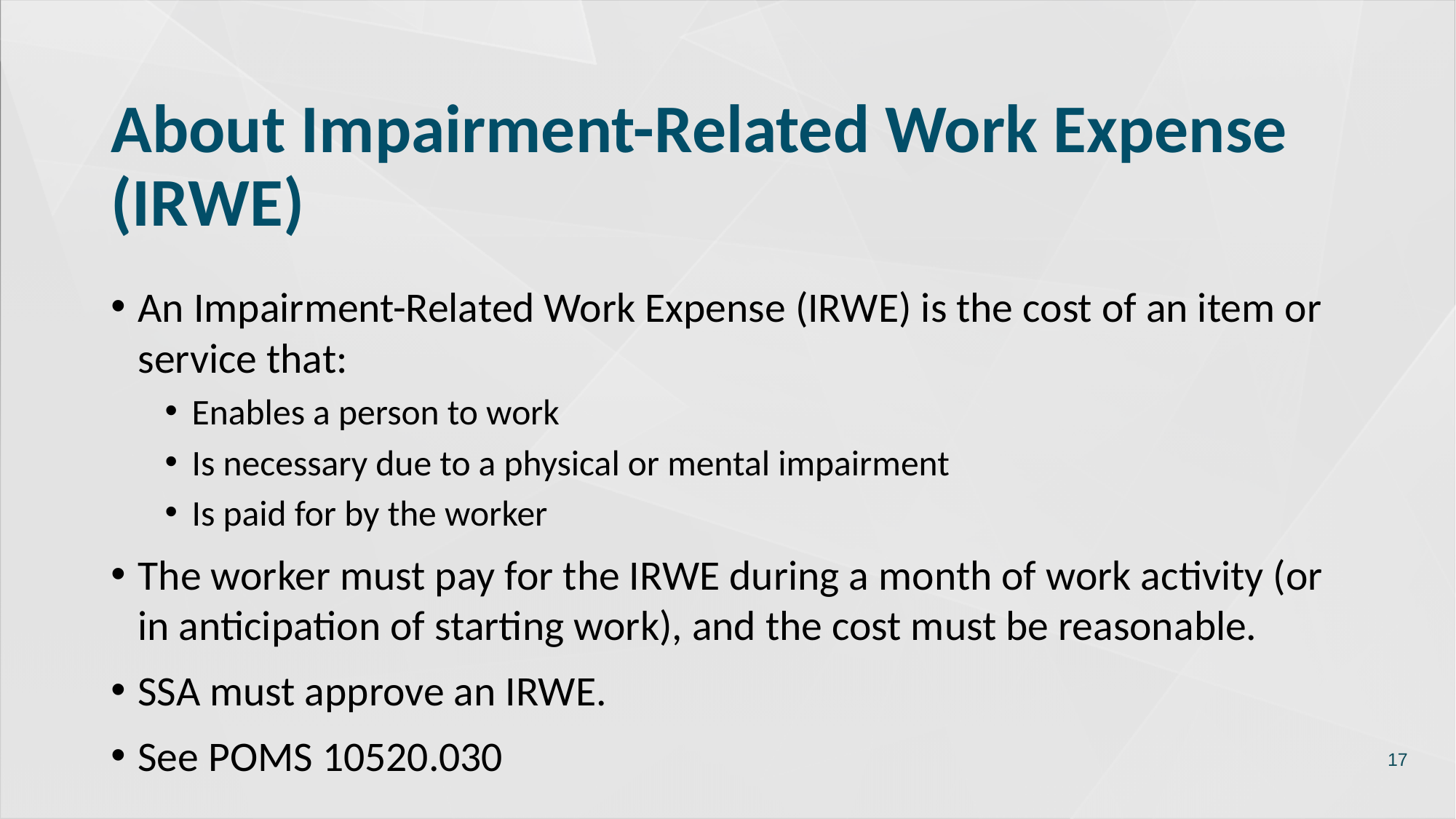

# About Impairment-Related Work Expense (IRWE)
An Impairment-Related Work Expense (IRWE) is the cost of an item or service that:
Enables a person to work
Is necessary due to a physical or mental impairment
Is paid for by the worker
The worker must pay for the IRWE during a month of work activity (or in anticipation of starting work), and the cost must be reasonable.
SSA must approve an IRWE.
See POMS 10520.030
17